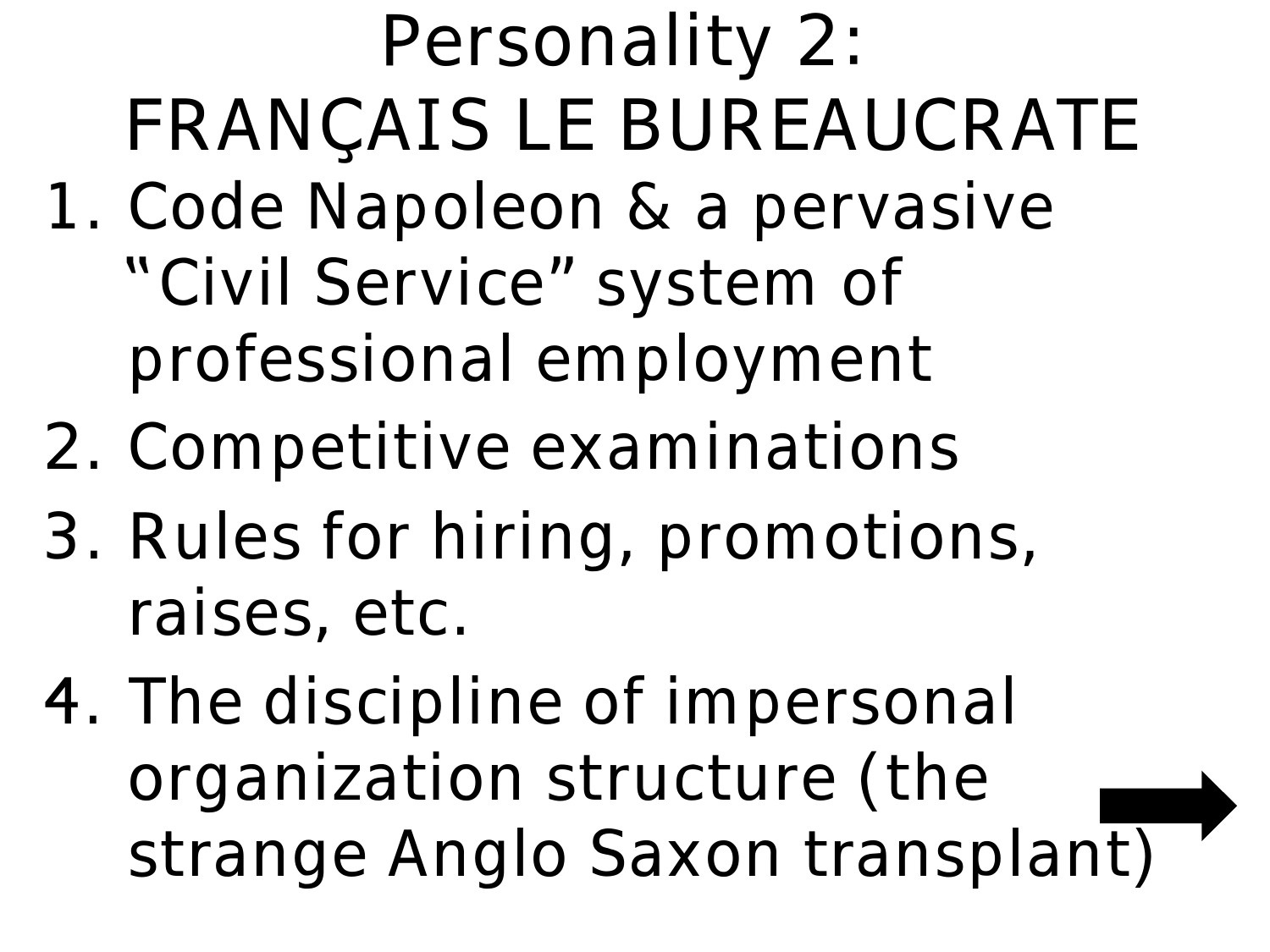

# Personality 2: FRANÇAIS LE BUREAUCRATE
Code Napoleon & a pervasive “Civil Service” system of professional employment
Competitive examinations
Rules for hiring, promotions, raises, etc.
The discipline of impersonal organization structure (the strange Anglo Saxon transplant)